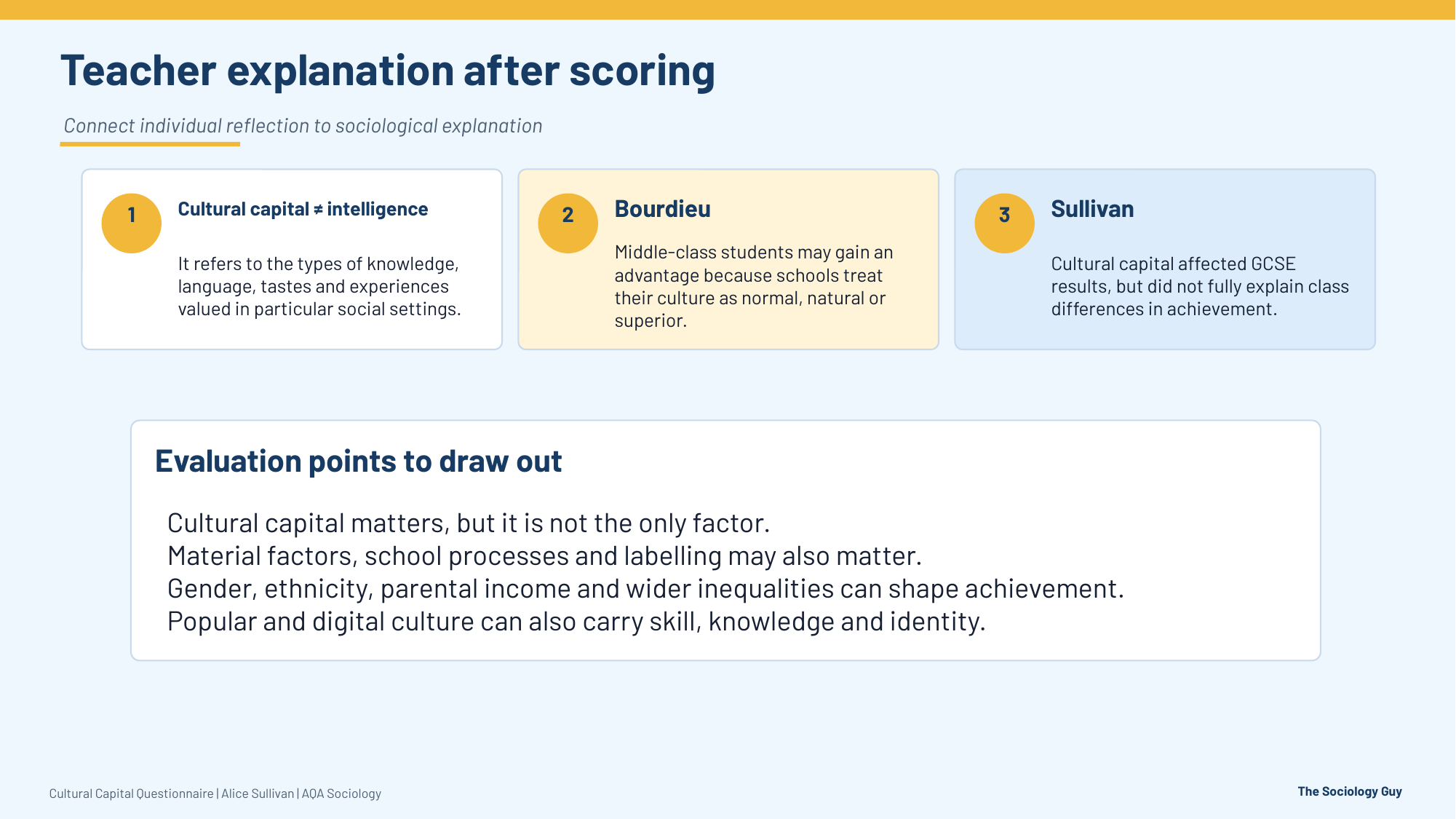

Teacher explanation after scoring
Connect individual reflection to sociological explanation

Cultural capital ≠ intelligence
Bourdieu
Sullivan

1
2
3
It refers to the types of knowledge, language, tastes and experiences valued in particular social settings.
Middle-class students may gain an advantage because schools treat their culture as normal, natural or superior.
Cultural capital affected GCSE results, but did not fully explain class differences in achievement.

Evaluation points to draw out
Cultural capital matters, but it is not the only factor.
Material factors, school processes and labelling may also matter.
Gender, ethnicity, parental income and wider inequalities can shape achievement.
Popular and digital culture can also carry skill, knowledge and identity.
The Sociology Guy
Cultural Capital Questionnaire | Alice Sullivan | AQA Sociology